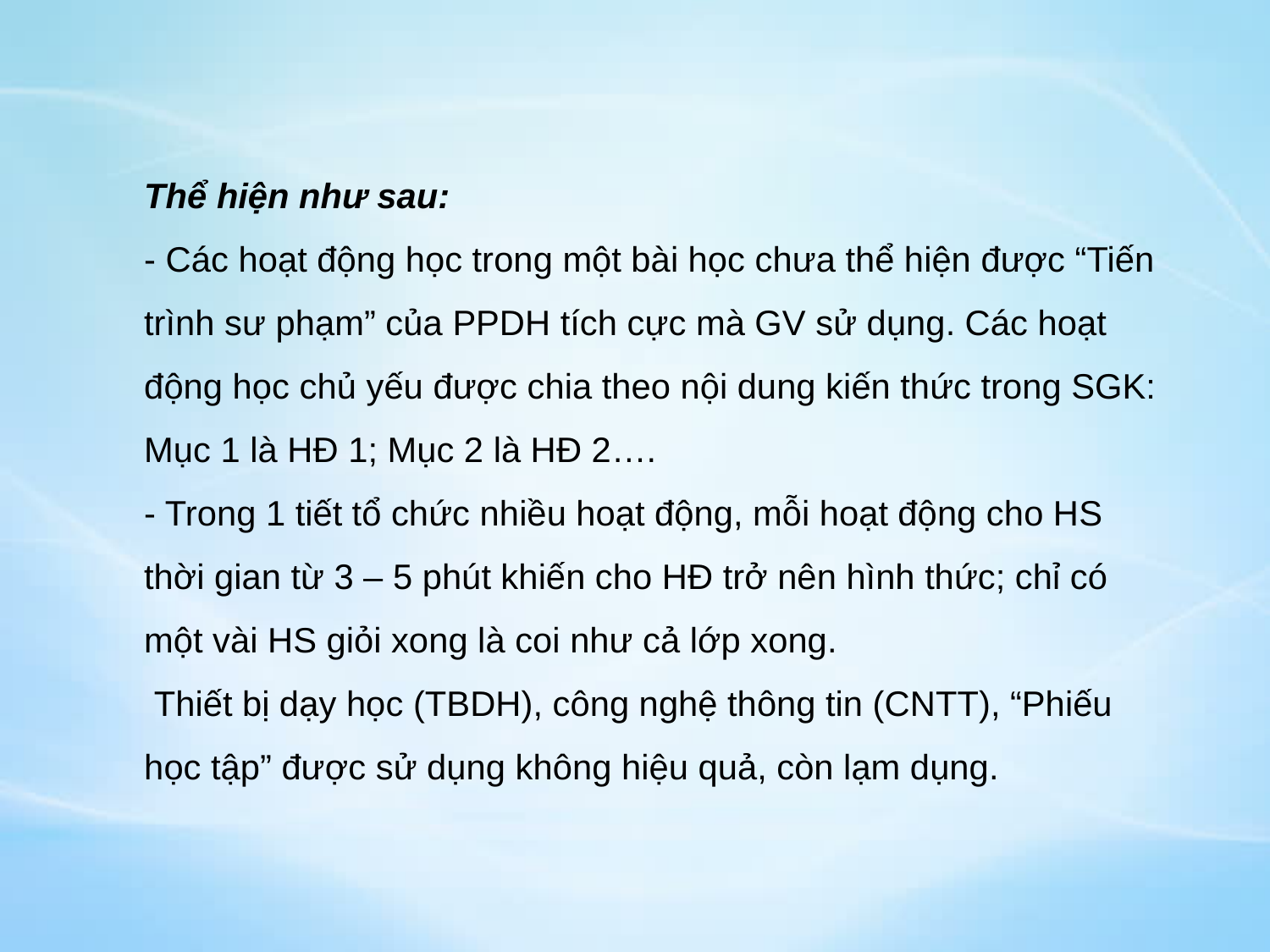

Thể hiện như sau:
- Các hoạt động học trong một bài học chưa thể hiện được “Tiến trình sư phạm” của PPDH tích cực mà GV sử dụng. Các hoạt động học chủ yếu được chia theo nội dung kiến thức trong SGK: Mục 1 là HĐ 1; Mục 2 là HĐ 2….
- Trong 1 tiết tổ chức nhiều hoạt động, mỗi hoạt động cho HS thời gian từ 3 – 5 phút khiến cho HĐ trở nên hình thức; chỉ có một vài HS giỏi xong là coi như cả lớp xong.
 Thiết bị dạy học (TBDH), công nghệ thông tin (CNTT), “Phiếu học tập” được sử dụng không hiệu quả, còn lạm dụng.